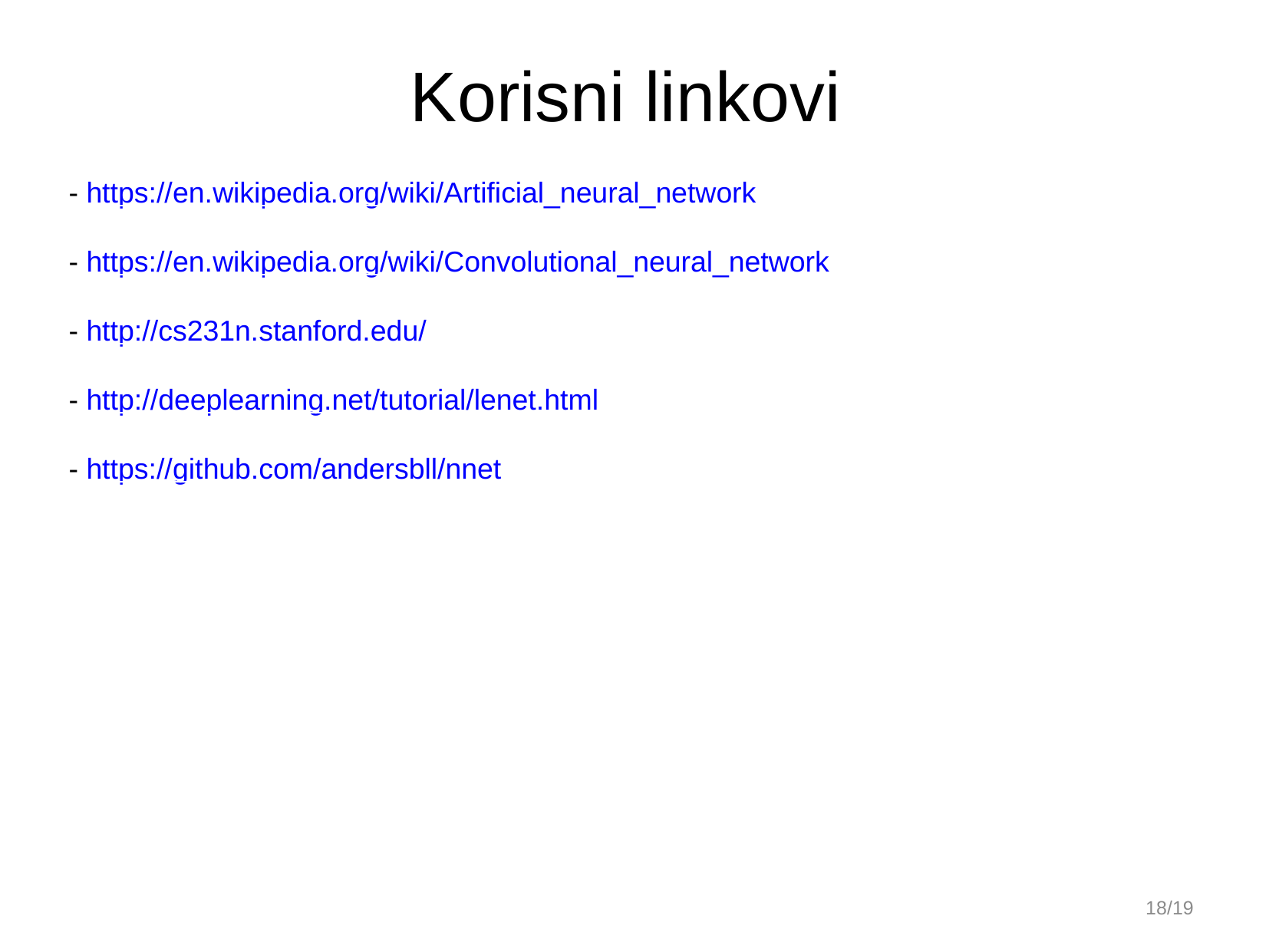

Korisni linkovi
- https://en.wikipedia.org/wiki/Artificial_neural_network

- https://en.wikipedia.org/wiki/Convolutional_neural_network

- http://cs231n.stanford.edu/

- http://deeplearning.net/tutorial/lenet.html

- https://github.com/andersbll/nnet

18/19